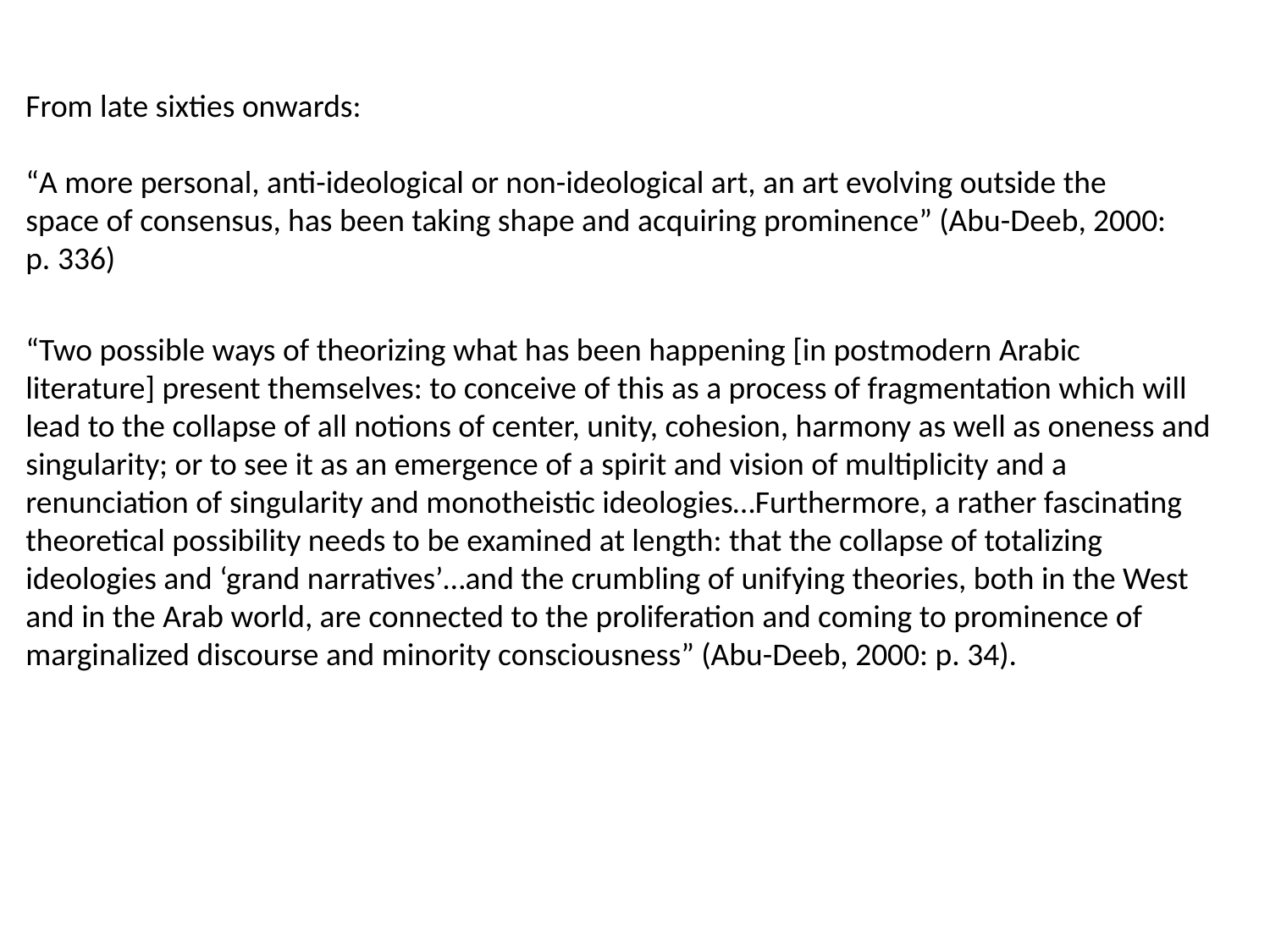

From late sixties onwards:

“A more personal, anti-ideological or non-ideological art, an art evolving outside the space of consensus, has been taking shape and acquiring prominence” (Abu-Deeb, 2000: p. 336)
“Two possible ways of theorizing what has been happening [in postmodern Arabic literature] present themselves: to conceive of this as a process of fragmentation which will lead to the collapse of all notions of center, unity, cohesion, harmony as well as oneness and singularity; or to see it as an emergence of a spirit and vision of multiplicity and a renunciation of singularity and monotheistic ideologies…Furthermore, a rather fascinating theoretical possibility needs to be examined at length: that the collapse of totalizing ideologies and ‘grand narratives’…and the crumbling of unifying theories, both in the West and in the Arab world, are connected to the proliferation and coming to prominence of marginalized discourse and minority consciousness” (Abu-Deeb, 2000: p. 34).